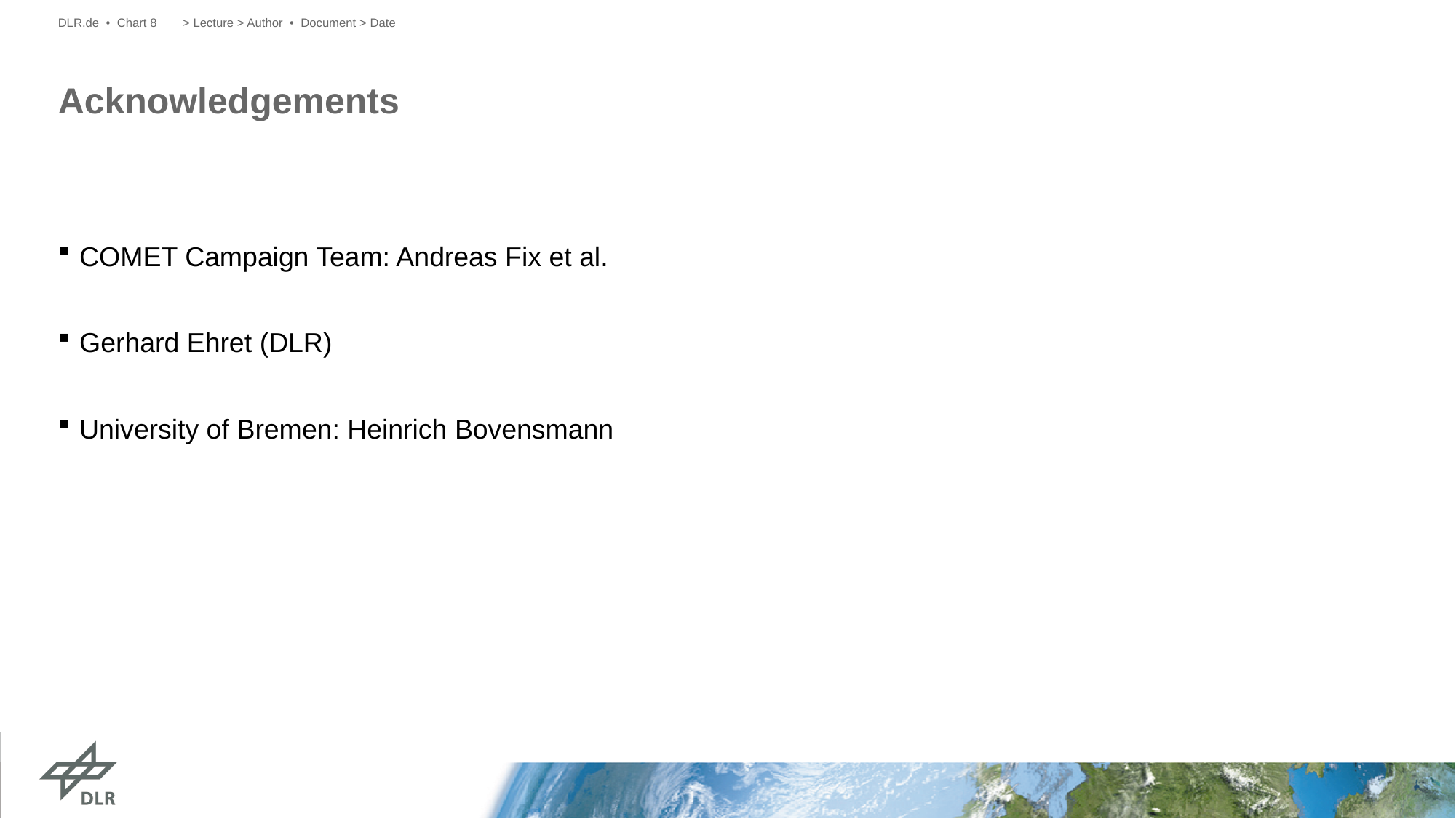

DLR.de  •  Chart 8
> Lecture > Author  •  Document > Date
# Acknowledgements
COMET Campaign Team: Andreas Fix et al.
Gerhard Ehret (DLR)
University of Bremen: Heinrich Bovensmann